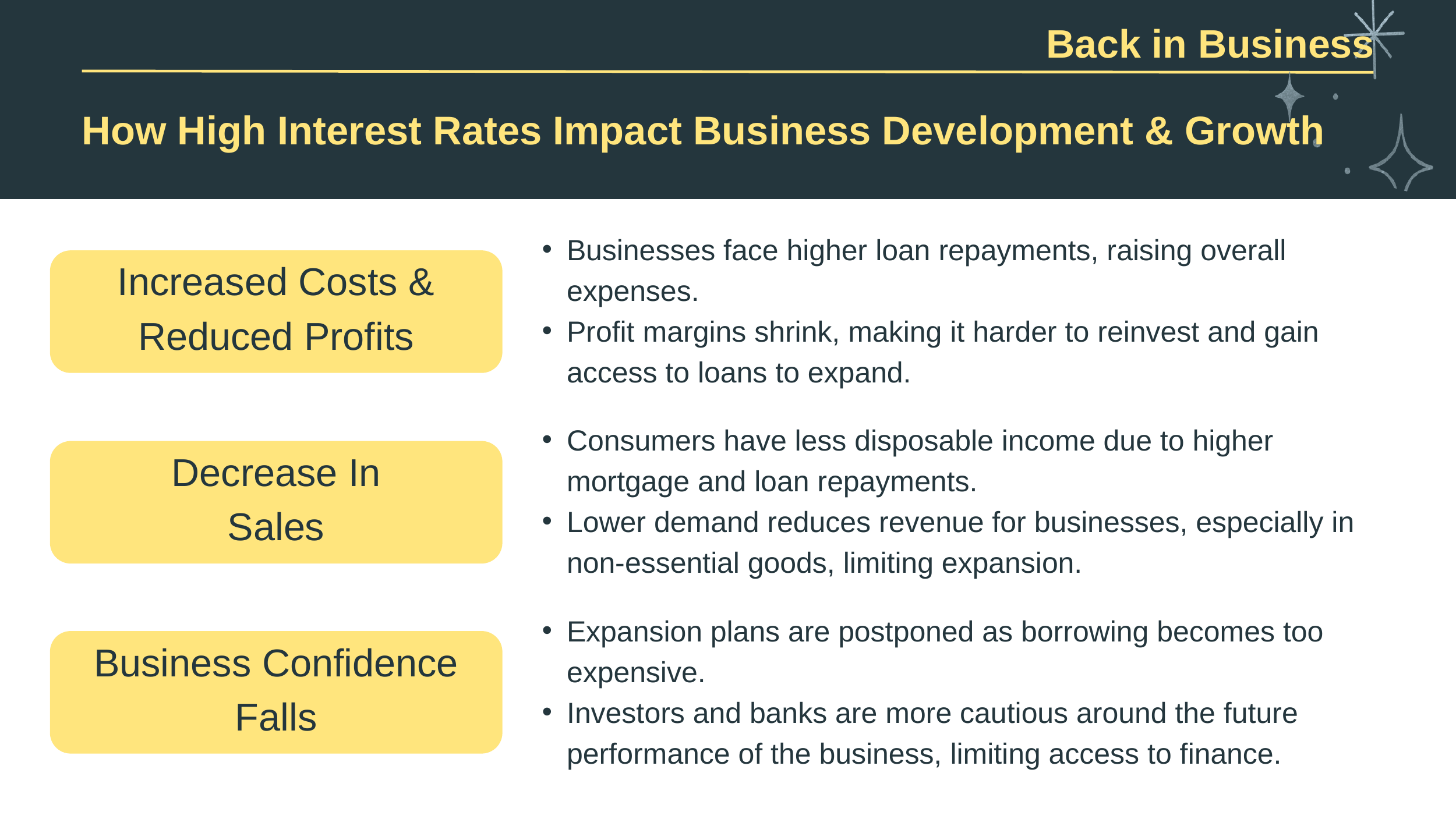

Back in Business

How High Interest Rates Impact Business Development & Growth
Businesses face higher loan repayments, raising overall expenses.
Profit margins shrink, making it harder to reinvest and gain access to loans to expand.
Increased Costs &
Reduced Profits

Consumers have less disposable income due to higher mortgage and loan repayments.
Lower demand reduces revenue for businesses, especially in non-essential goods, limiting expansion.
Decrease In
Sales

Expansion plans are postponed as borrowing becomes too expensive.
Investors and banks are more cautious around the future performance of the business, limiting access to finance.
Business Confidence
Falls